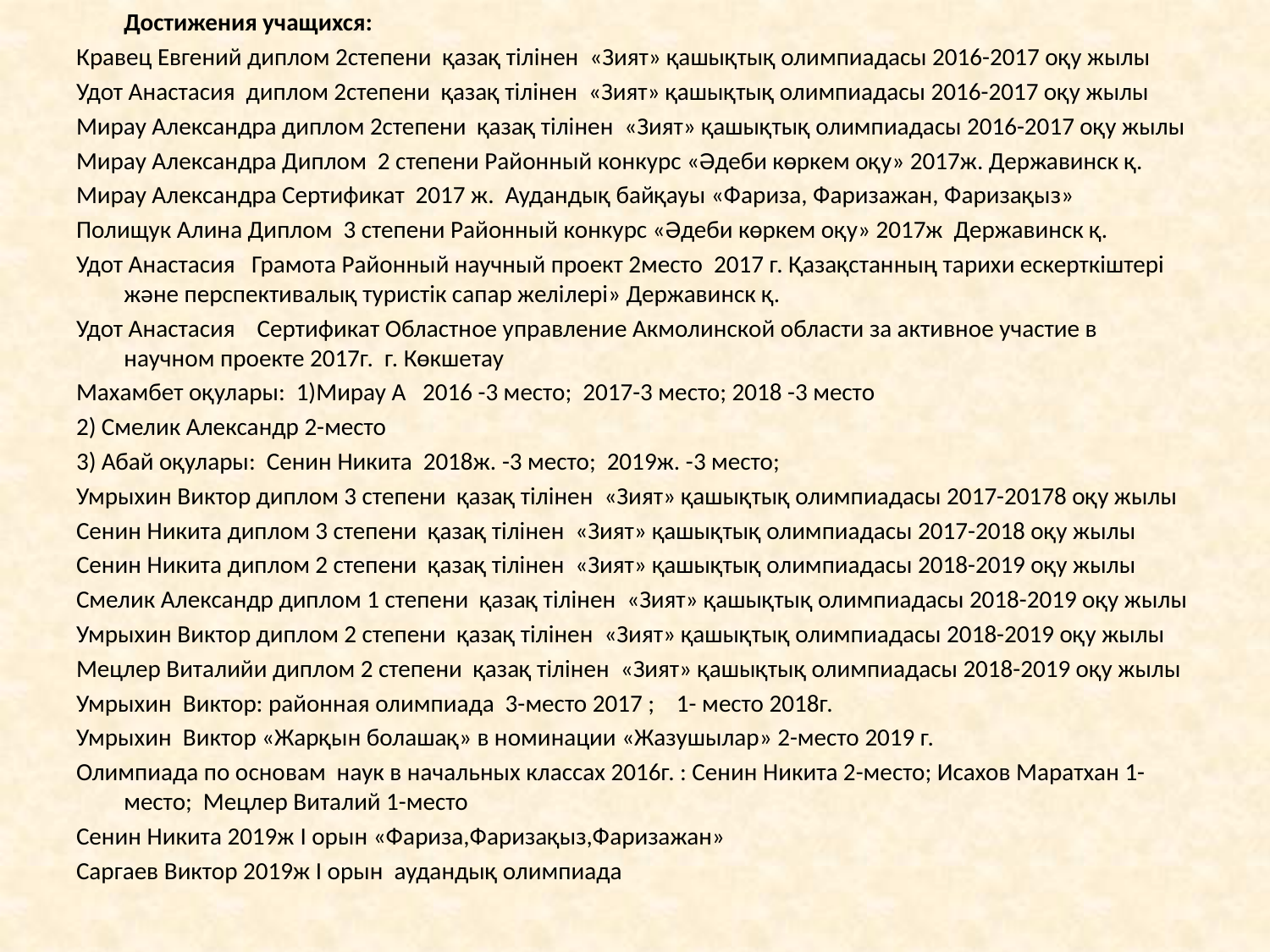

Достижения учащихся:
Кравец Евгений диплом 2степени  қазақ тілінен  «Зият» қашықтық олимпиадасы 2016-2017 оқу жылы
Удот Анастасия  диплом 2степени  қазақ тілінен  «Зият» қашықтық олимпиадасы 2016-2017 оқу жылы
Мирау Александра диплом 2степени  қазақ тілінен  «Зият» қашықтық олимпиадасы 2016-2017 оқу жылы
Мирау Александра Диплом  2 степени Районный конкурс «Әдеби көркем оқу» 2017ж. Державинск қ.
Мирау Александра Сертификат  2017 ж.  Аудандық байқауы «Фариза, Фаризажан, Фаризақыз»
Полищук Алина Диплом  3 степени Районный конкурс «Әдеби көркем оқу» 2017ж  Державинск қ.
Удот Анастасия   Грамота Районный научный проект 2место  2017 г. Қазақстанның тарихи ескерткіштері және перспективалық туристік сапар желілері» Державинск қ.
Удот Анастасия    Сертификат Областное управление Акмолинской области за активное участие в научном проекте 2017г.  г. Көкшетау
Махамбет оқулары:  1)Мирау А   2016 -3 место;  2017-3 место; 2018 -3 место
2) Смелик Александр 2-место
3) Абай оқулары:  Сенин Никита  2018ж. -3 место;  2019ж. -3 место;
Умрыхин Виктор диплом 3 степени  қазақ тілінен  «Зият» қашықтық олимпиадасы 2017-20178 оқу жылы
Сенин Никита диплом 3 степени  қазақ тілінен  «Зият» қашықтық олимпиадасы 2017-2018 оқу жылы
Сенин Никита диплом 2 степени  қазақ тілінен  «Зият» қашықтық олимпиадасы 2018-2019 оқу жылы
Смелик Александр диплом 1 степени  қазақ тілінен  «Зият» қашықтық олимпиадасы 2018-2019 оқу жылы
Умрыхин Виктор диплом 2 степени  қазақ тілінен  «Зият» қашықтық олимпиадасы 2018-2019 оқу жылы
Мецлер Виталийи диплом 2 степени  қазақ тілінен  «Зият» қашықтық олимпиадасы 2018-2019 оқу жылы
Умрыхин  Виктор: районная олимпиада  3-место 2017 ;    1- место 2018г.
Умрыхин  Виктор «Жарқын болашақ» в номинации «Жазушылар» 2-место 2019 г.
Олимпиада по основам  наук в начальных классах 2016г. : Сенин Никита 2-место; Исахов Маратхан 1-место;  Мецлер Виталий 1-место
Сенин Никита 2019ж I орын «Фариза,Фаризақыз,Фаризажан»
Саргаев Виктор 2019ж I орын  аудандық олимпиада